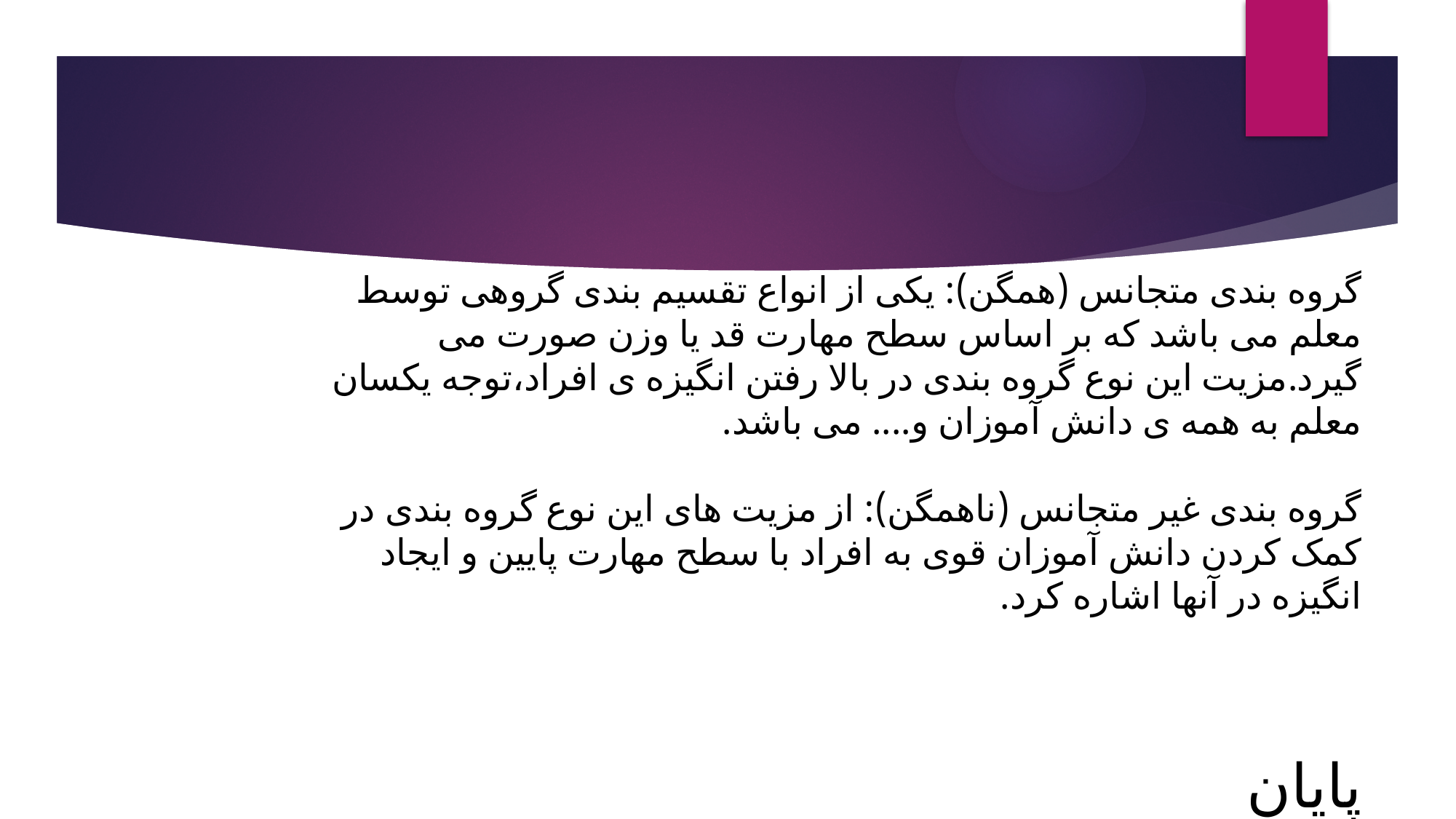

# گروه بندی متجانس (همگن): یکی از انواع تقسیم بندی گروهی توسط معلم می باشد که بر اساس سطح مهارت قد یا وزن صورت می گیرد.مزیت این نوع گروه بندی در بالا رفتن انگیزه ی افراد،توجه یکسان معلم به همه ی دانش آموزان و.... می باشد. گروه بندی غیر متجانس (ناهمگن): از مزیت های این نوع گروه بندی در کمک کردن دانش آموزان قوی به افراد با سطح مهارت پایین و ایجاد انگیزه در آنها اشاره کرد. پایان